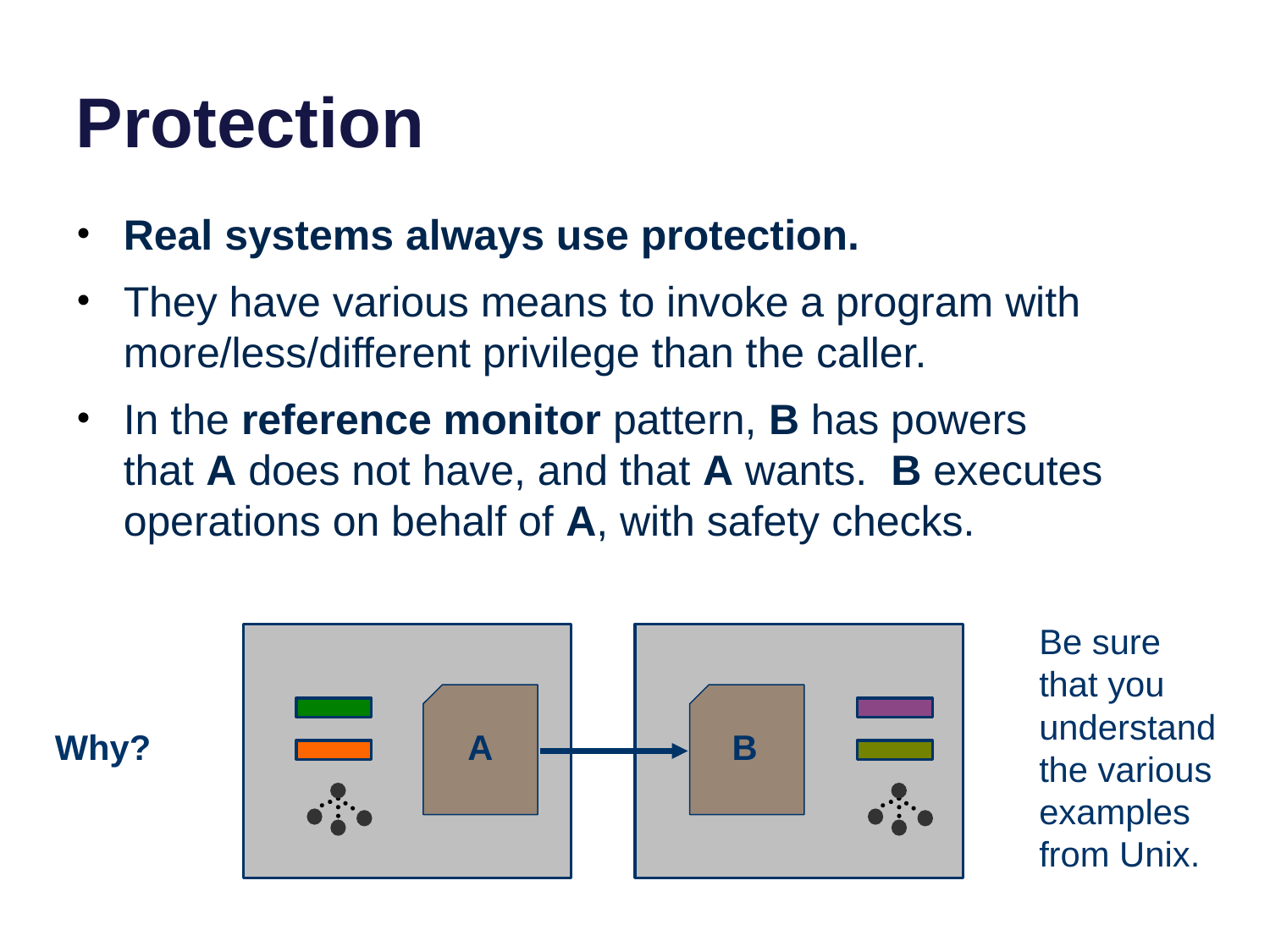

# Protection
Real systems always use protection.
They have various means to invoke a program with more/less/different privilege than the caller.
In the reference monitor pattern, B has powers that A does not have, and that A wants.  B executes operations on behalf of A, with safety checks.

Be sure that you understand the various examples from Unix.

Why?
A
B